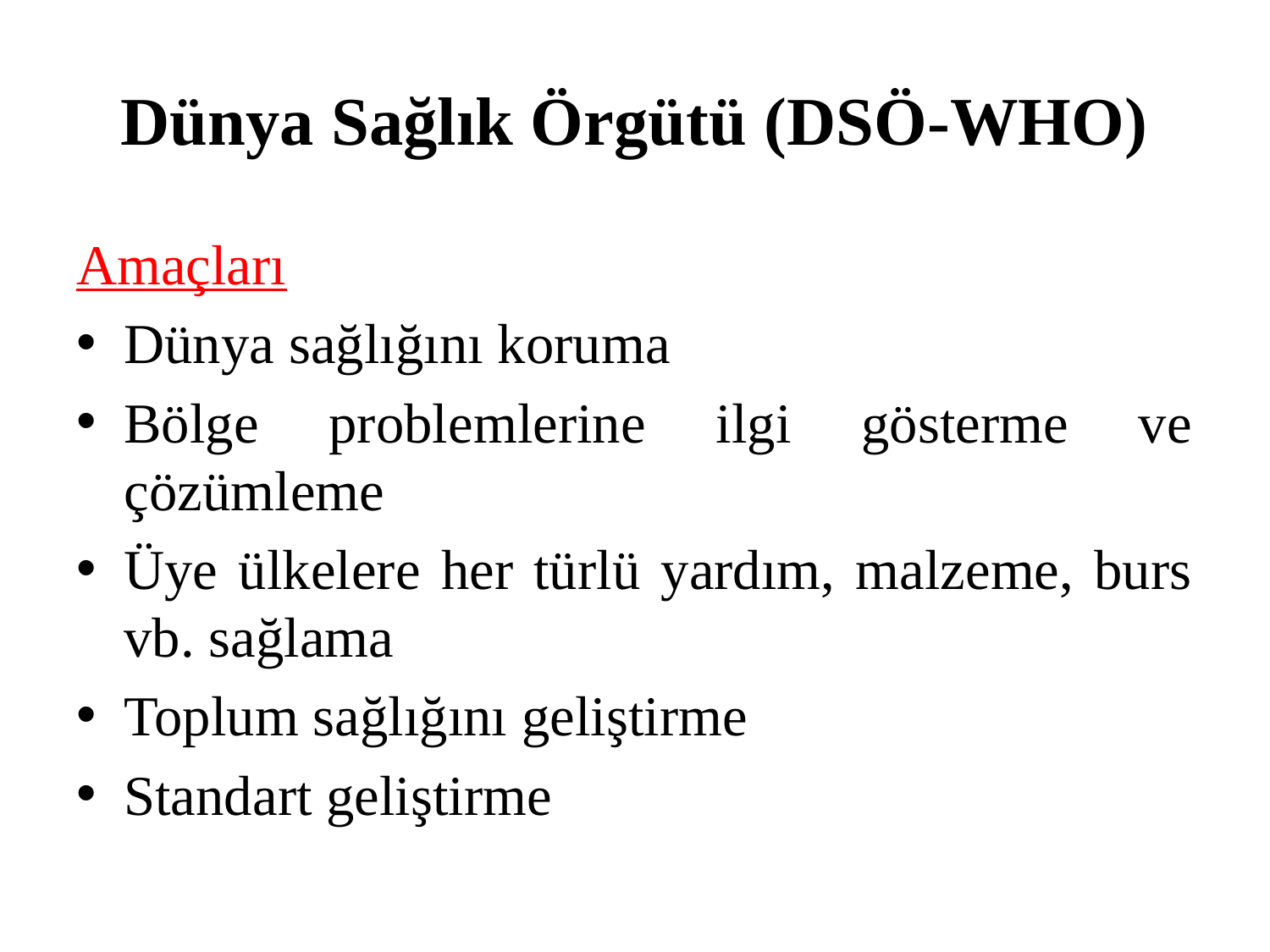

# Dünya Sağlık Örgütü (DSÖ-WHO)
Amaçları
Dünya sağlığını koruma
Bölge problemlerine ilgi gösterme ve çözümleme
Üye ülkelere her türlü yardım, malzeme, burs vb. sağlama
Toplum sağlığını geliştirme
Standart geliştirme